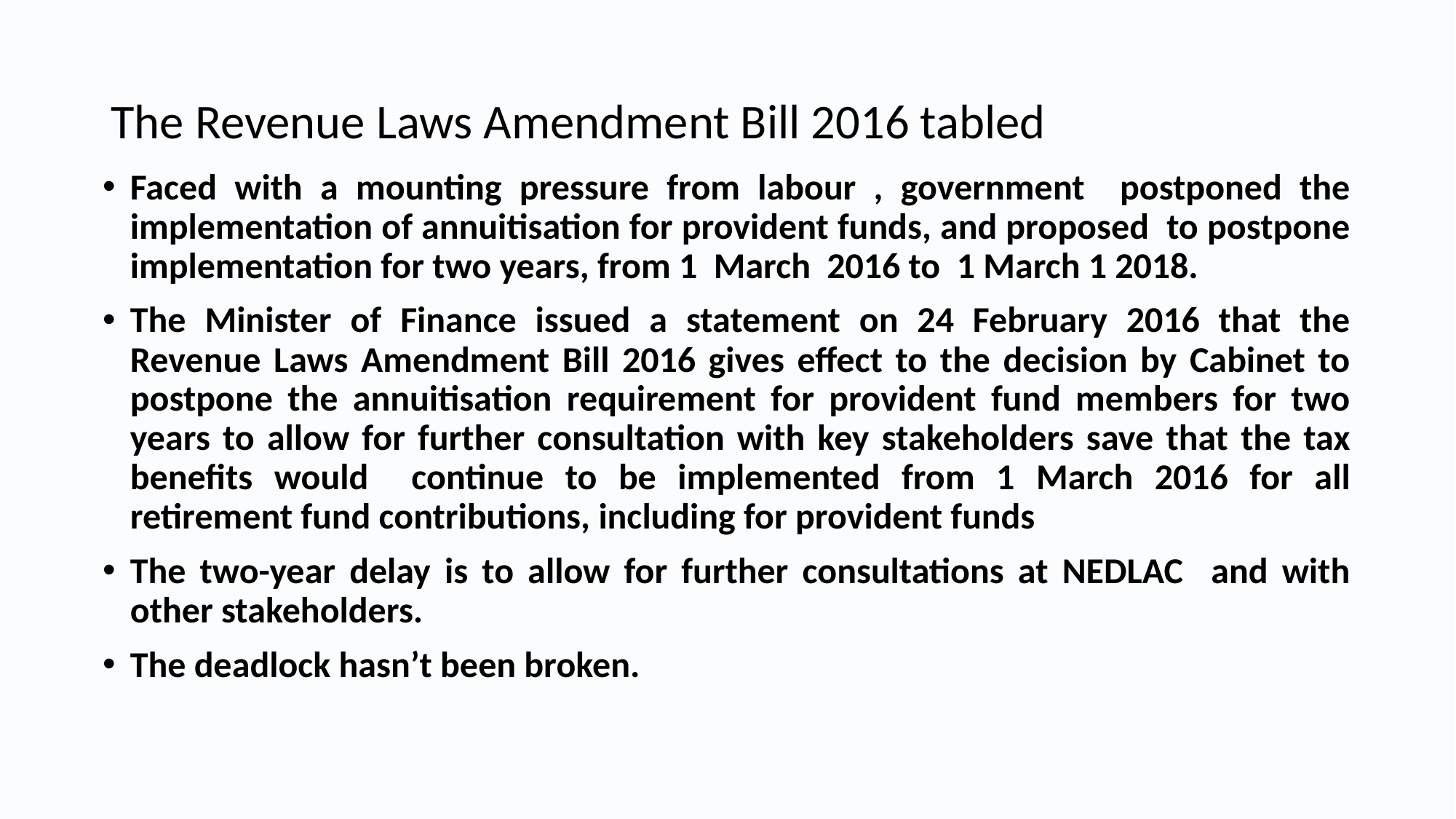

# The Revenue Laws Amendment Bill 2016 tabled
Faced with a mounting pressure from labour , government  postponed the implementation of annuitisation for provident funds, and proposed  to postpone implementation for two years, from 1  March  2016 to  1 March 1 2018.
The Minister of Finance issued a statement on 24 February 2016 that the Revenue Laws Amendment Bill 2016 gives effect to the decision by Cabinet to postpone the annuitisation requirement for provident fund members for two years to allow for further consultation with key stakeholders save that the tax benefits would  continue to be implemented from 1 March 2016 for all retirement fund contributions, including for provident funds
The two-year delay is to allow for further consultations at NEDLAC  and with other stakeholders.
The deadlock hasn’t been broken.